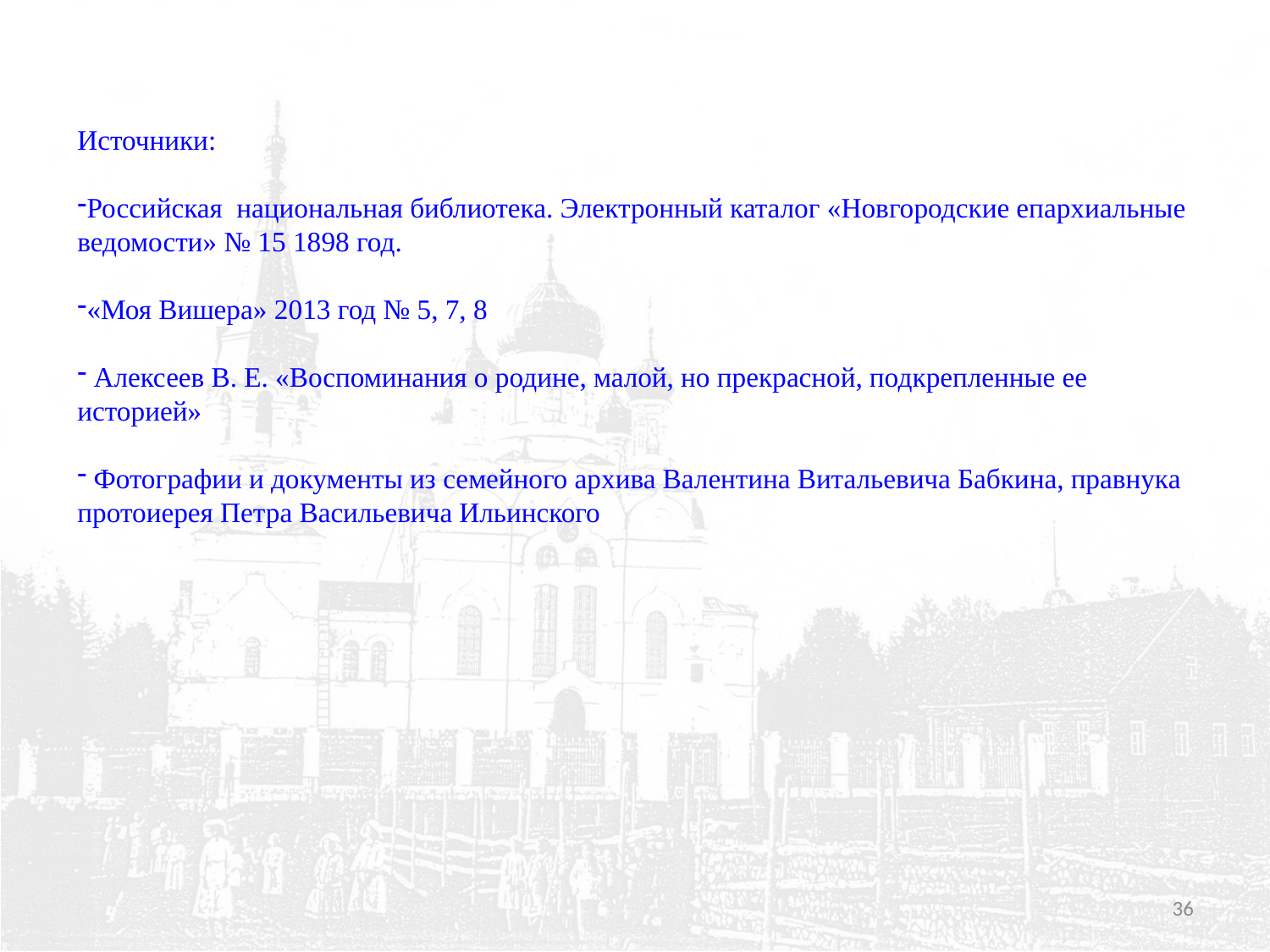

Источники:

Российская  национальная библиотека. Электронный каталог «Новгородские епархиальные ведомости» № 15 1898 год.

«Моя Вишера» 2013 год № 5, 7, 8

 Алексеев В. Е. «Воспоминания о родине, малой, но прекрасной, подкрепленные ее историей»

 Фотографии и документы из семейного архива Валентина Витальевича Бабкина, правнука протоиерея Петра Васильевича Ильинского

36